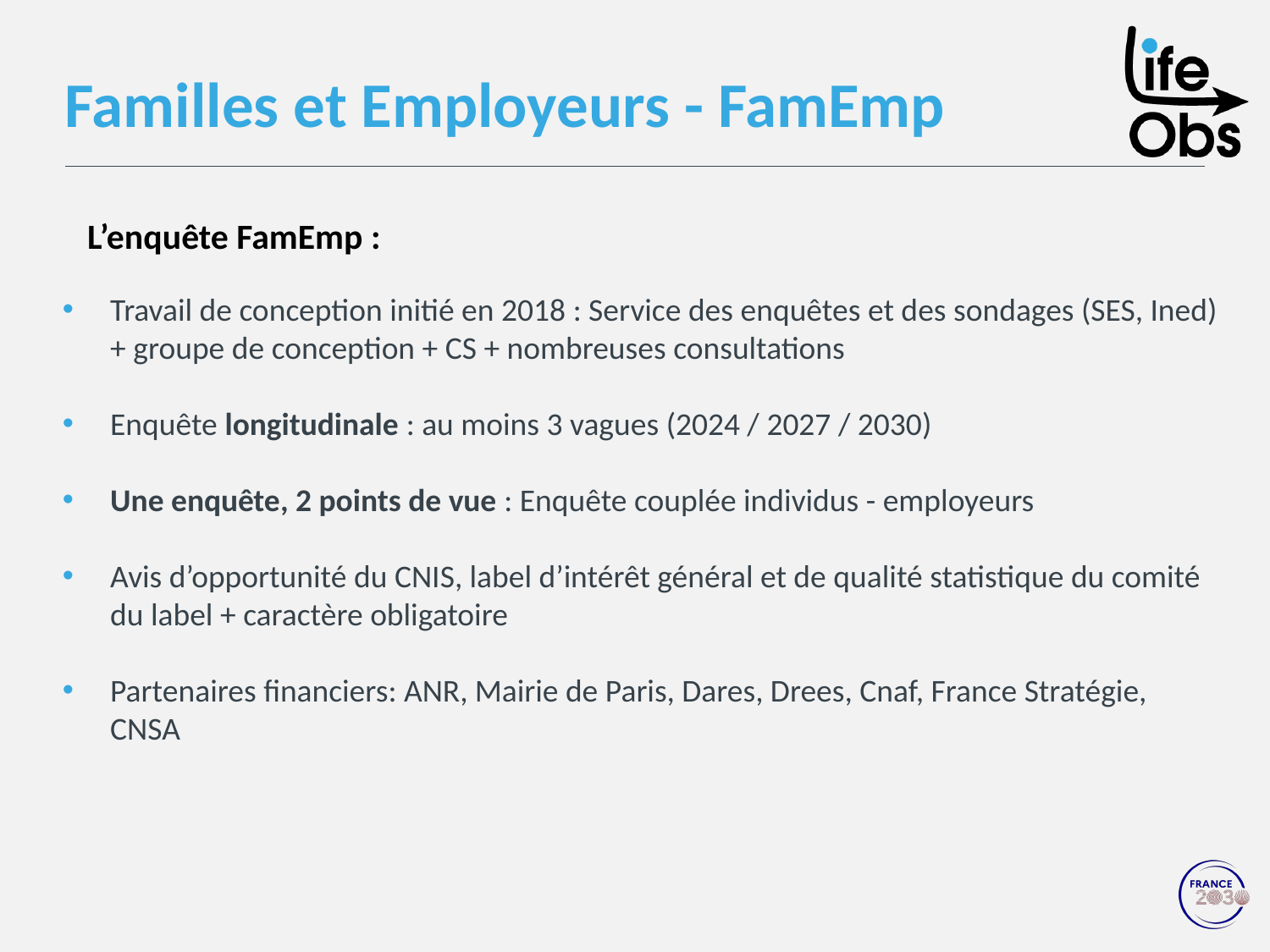

# Familles et Employeurs - FamEmp
L’enquête FamEmp :

Travail de conception initié en 2018 : Service des enquêtes et des sondages (SES, Ined) + groupe de conception + CS + nombreuses consultations

Enquête longitudinale : au moins 3 vagues (2024 / 2027 / 2030)

Une enquête, 2 points de vue : Enquête couplée individus - employeurs

Avis d’opportunité du CNIS, label d’intérêt général et de qualité statistique du comité du label + caractère obligatoire

Partenaires financiers: ANR, Mairie de Paris, Dares, Drees, Cnaf, France Stratégie, CNSA